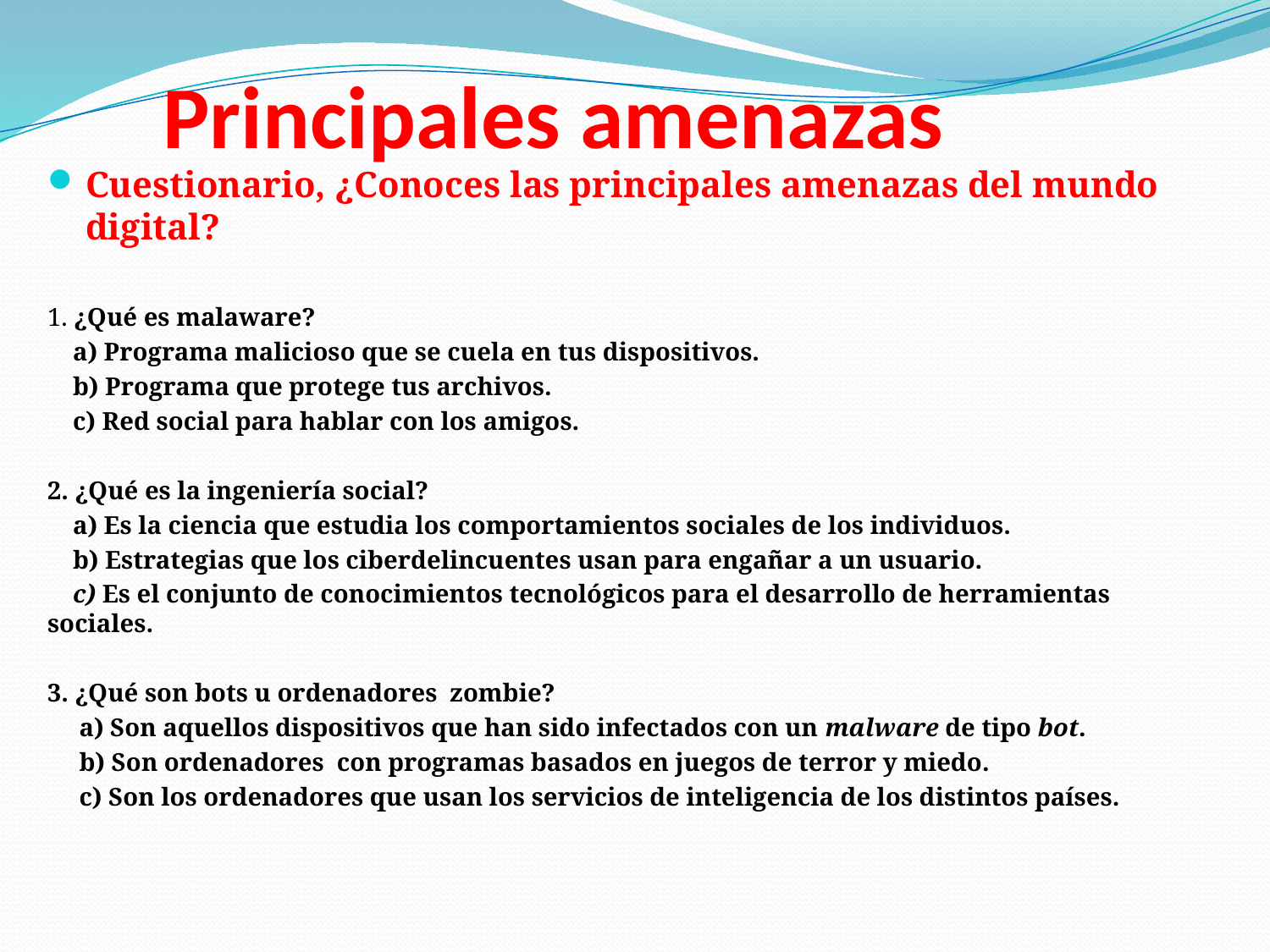

# Principales amenazas
Cuestionario, ¿Conoces las principales amenazas del mundo digital?

1. ¿Qué es malaware?
    a) Programa malicioso que se cuela en tus dispositivos.
    b) Programa que protege tus archivos.
    c) Red social para hablar con los amigos.

2. ¿Qué es la ingeniería social?
    a) Es la ciencia que estudia los comportamientos sociales de los individuos.
    b) Estrategias que los ciberdelincuentes usan para engañar a un usuario.
    c) Es el conjunto de conocimientos tecnológicos para el desarrollo de herramientas sociales.

3. ¿Qué son bots u ordenadores  zombie?
     a) Son aquellos dispositivos que han sido infectados con un malware de tipo bot.
     b) Son ordenadores  con programas basados en juegos de terror y miedo.
     c) Son los ordenadores que usan los servicios de inteligencia de los distintos países.